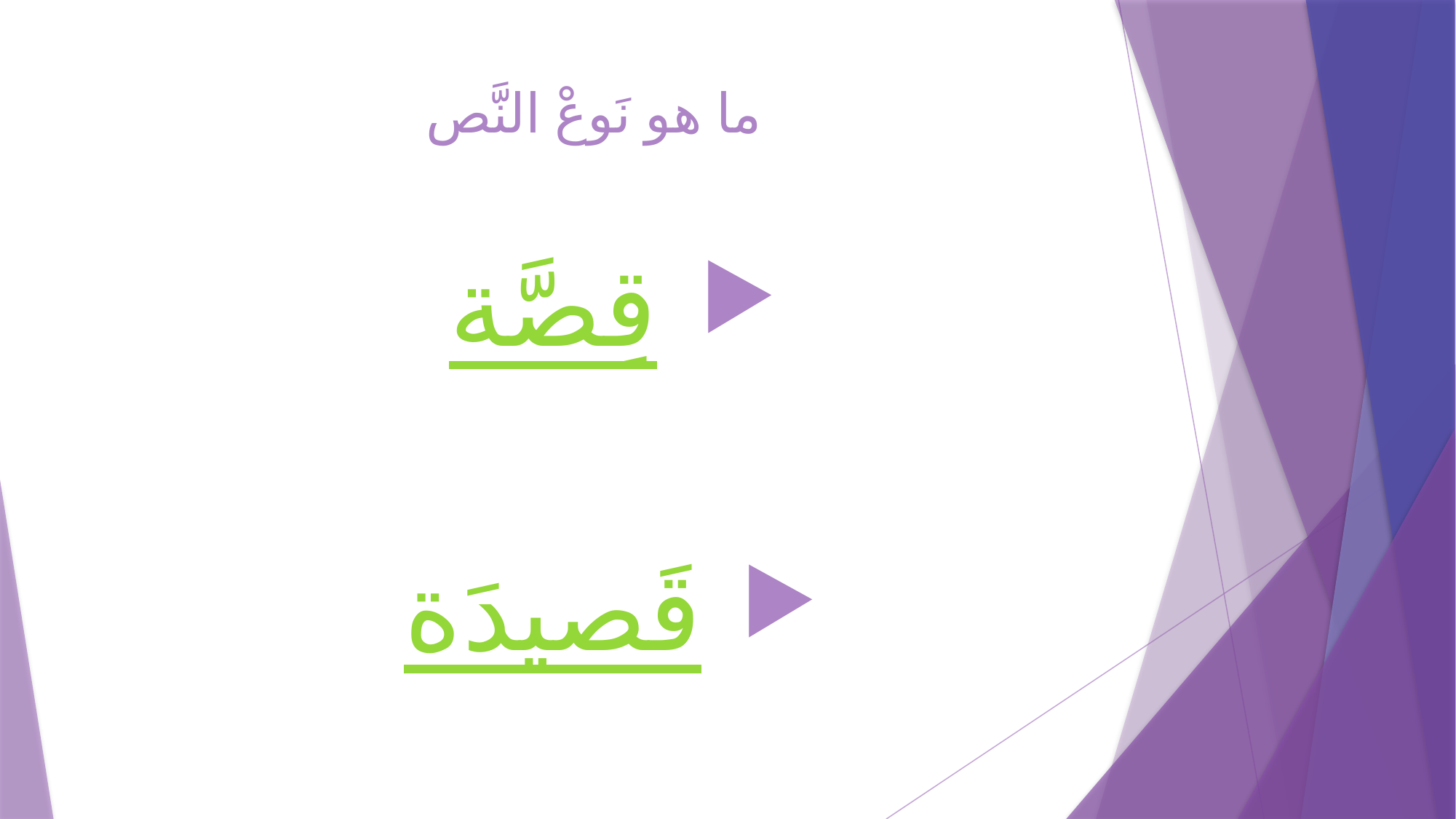

# ما هو نَوعْ النَّص
قِصَّة

قَصيدَة